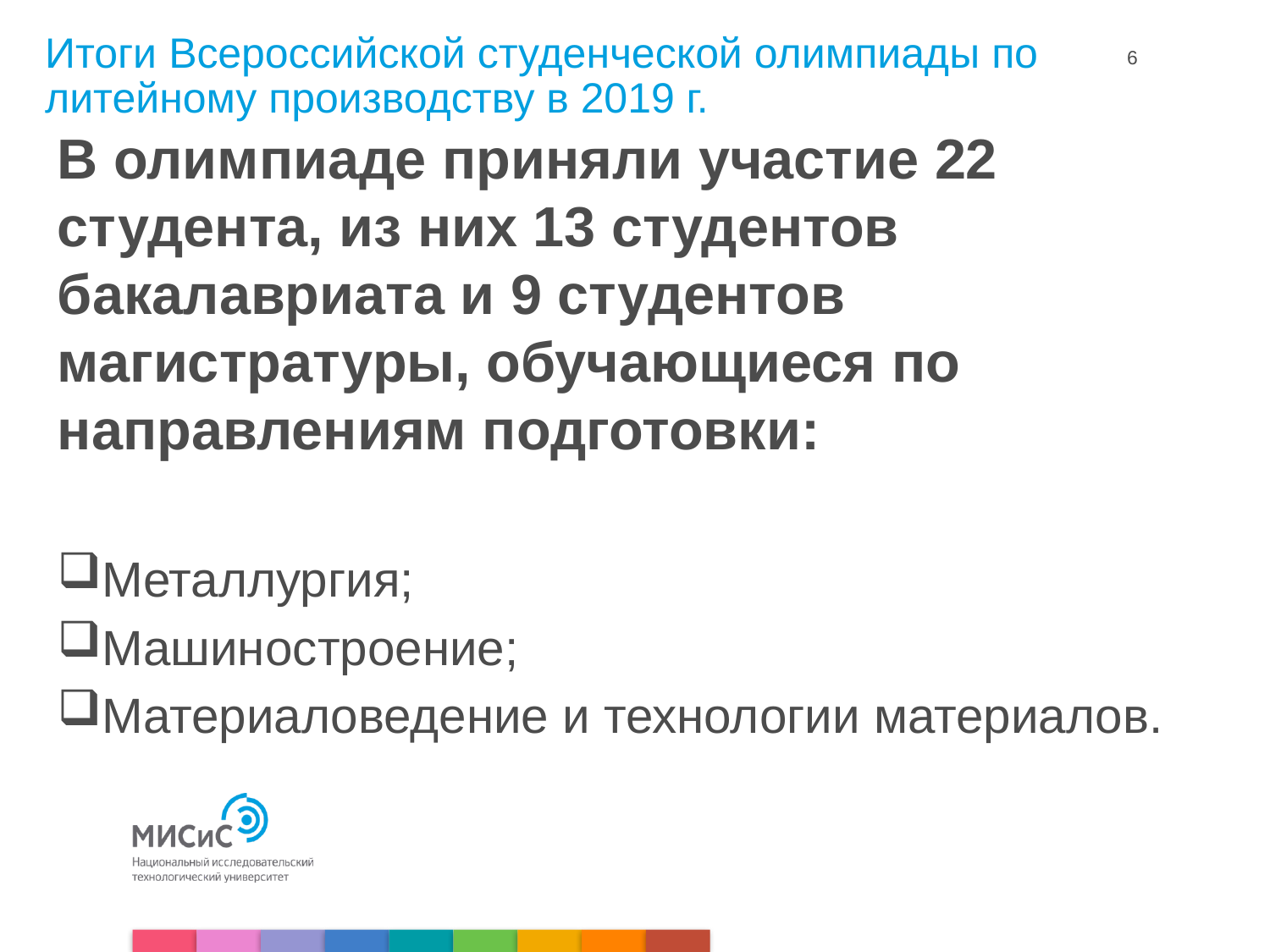

Итоги Всероссийской студенческой олимпиады по литейному производству в 2019 г.
6
В олимпиаде приняли участие 22 студента, из них 13 студентов бакалавриата и 9 студентов магистратуры, обучающиеся по направлениям подготовки:

Металлургия;
Машиностроение;
Материаловедение и технологии материалов.